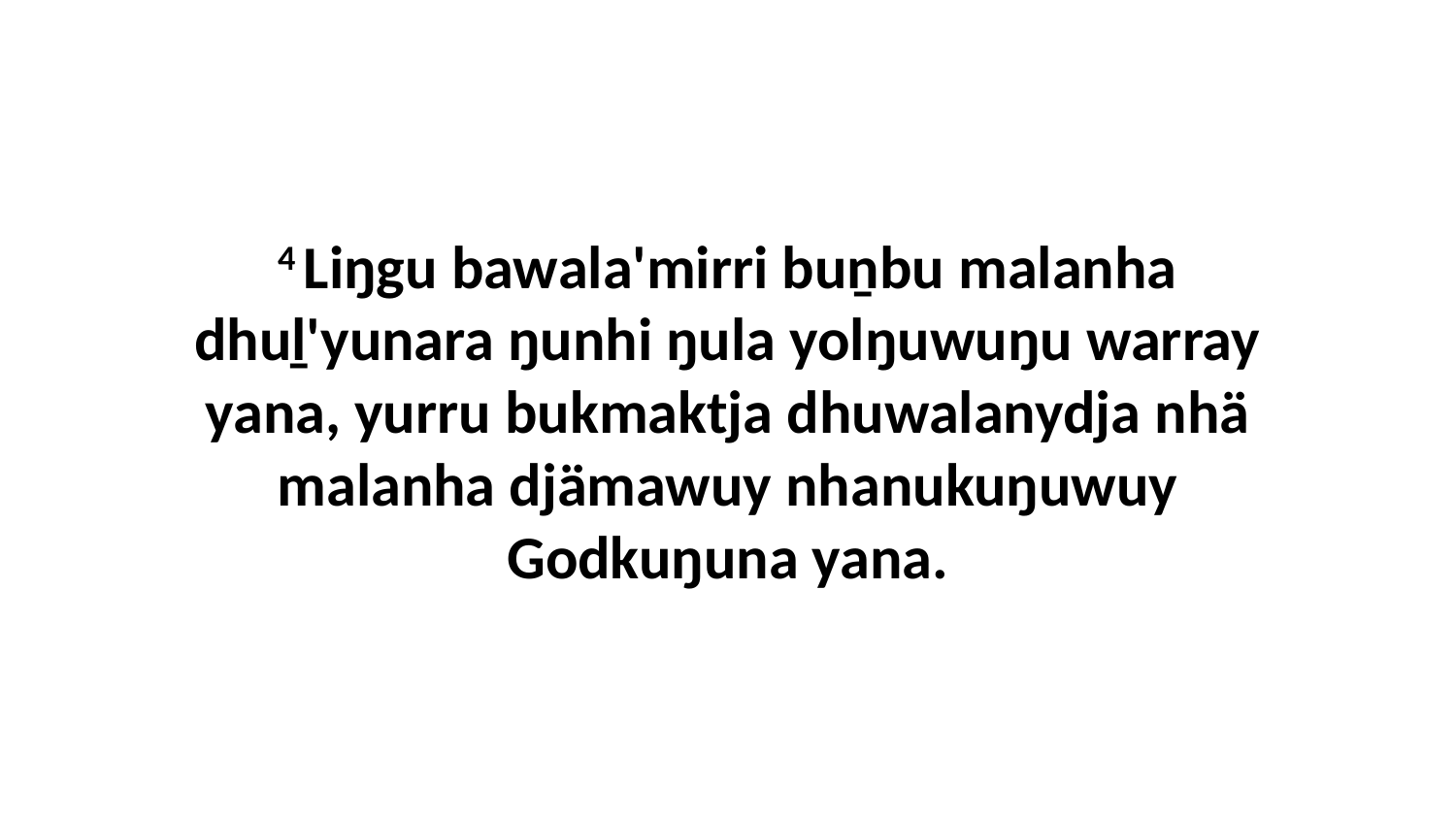

4 Liŋgu bawala'mirri buṉbu malanha dhuḻ'yunara ŋunhi ŋula yolŋuwuŋu warray yana, yurru bukmaktja dhuwalanydja nhä malanha djämawuy nhanukuŋuwuy Godkuŋuna yana.